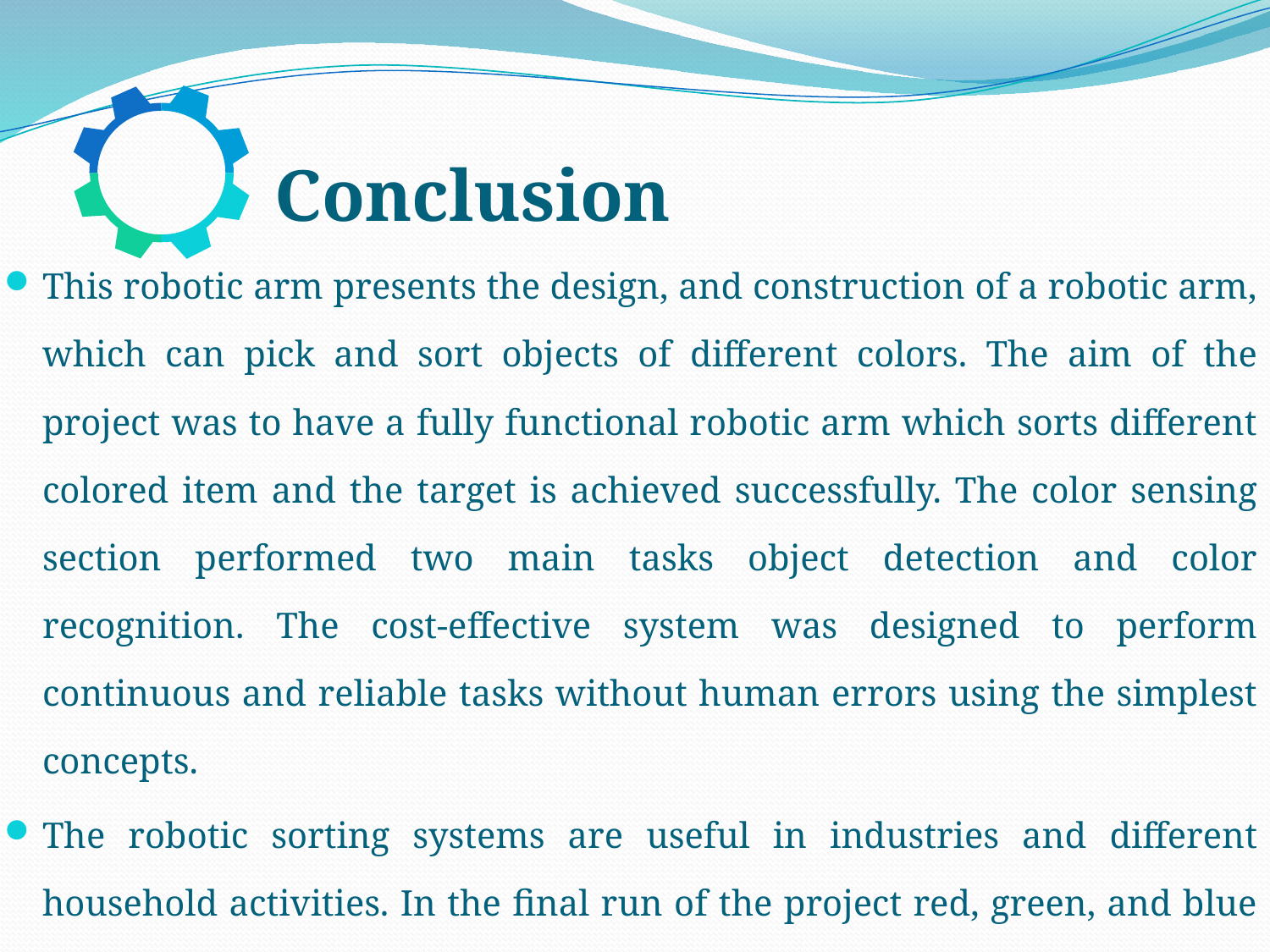

Conclusion
This robotic arm presents the design, and construction of a robotic arm, which can pick and sort objects of different colors. The aim of the project was to have a fully functional robotic arm which sorts different colored item and the target is achieved successfully. The color sensing section performed two main tasks object detection and color recognition. The cost-effective system was designed to perform continuous and reliable tasks without human errors using the simplest concepts.
The robotic sorting systems are useful in industries and different household activities. In the final run of the project red, green, and blue Cubic were successfully sorted.